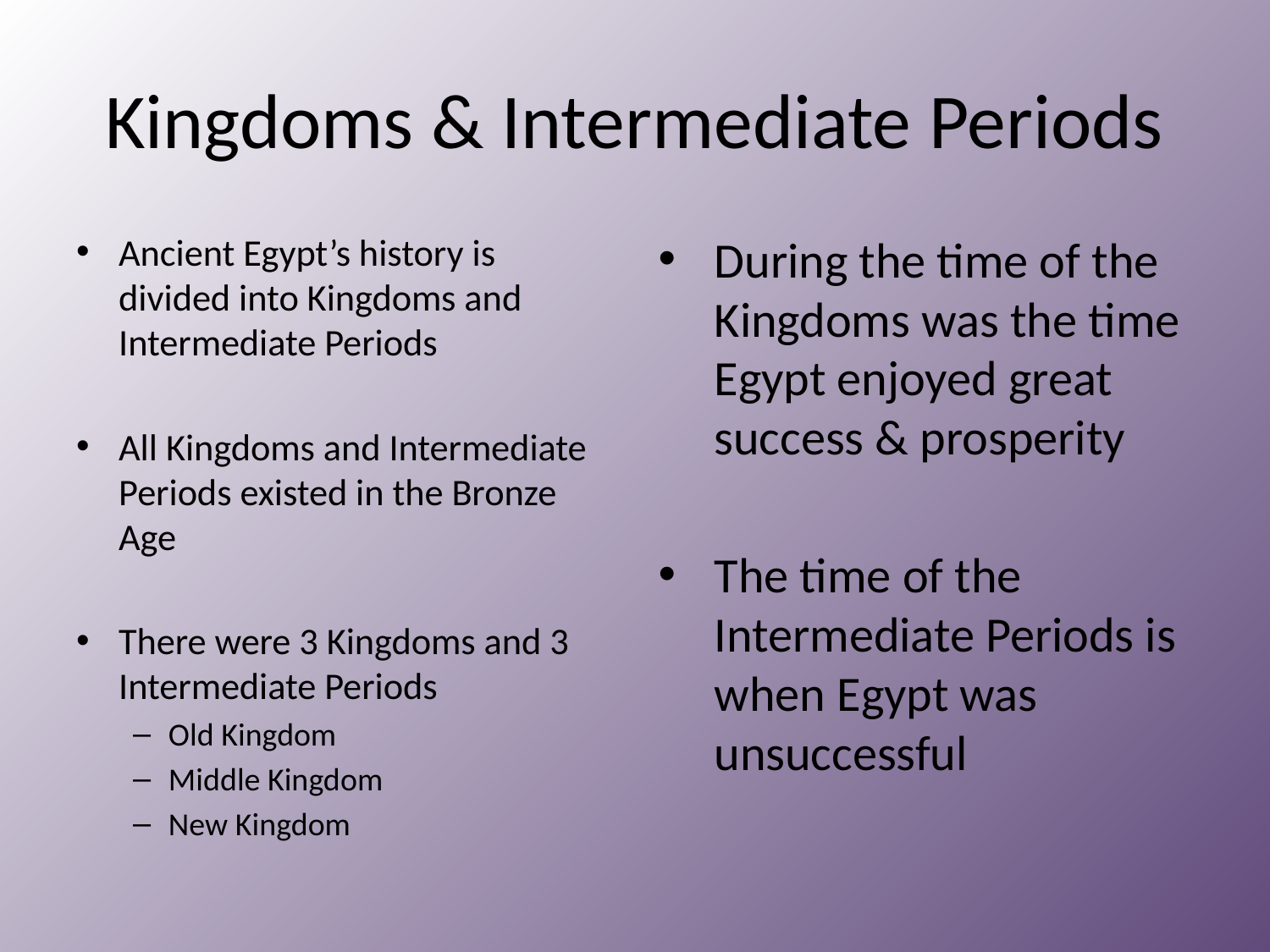

# Kingdoms & Intermediate Periods
Ancient Egypt’s history is divided into Kingdoms and Intermediate Periods

All Kingdoms and Intermediate Periods existed in the Bronze Age

There were 3 Kingdoms and 3 Intermediate Periods
Old Kingdom
Middle Kingdom
New Kingdom

During the time of the Kingdoms was the time Egypt enjoyed great success & prosperity

The time of the Intermediate Periods is when Egypt was unsuccessful